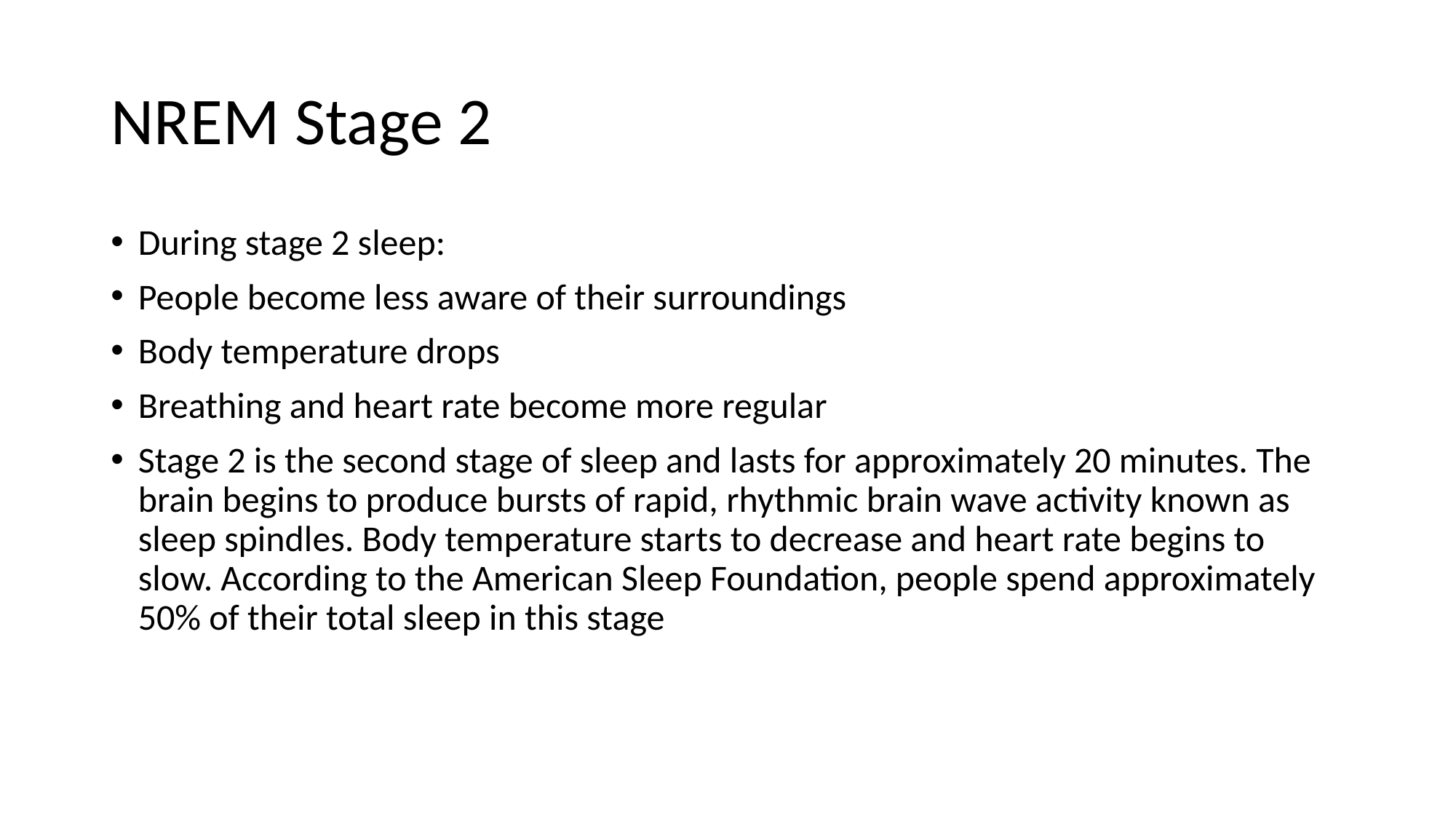

# NREM Stage 2
During stage 2 sleep:
People become less aware of their surroundings
Body temperature drops
Breathing and heart rate become more regular
Stage 2 is the second stage of sleep and lasts for approximately 20 minutes. The brain begins to produce bursts of rapid, rhythmic brain wave activity known as sleep spindles. Body temperature starts to decrease and heart rate begins to slow. According to the American Sleep Foundation, people spend approximately 50% of their total sleep in this stage